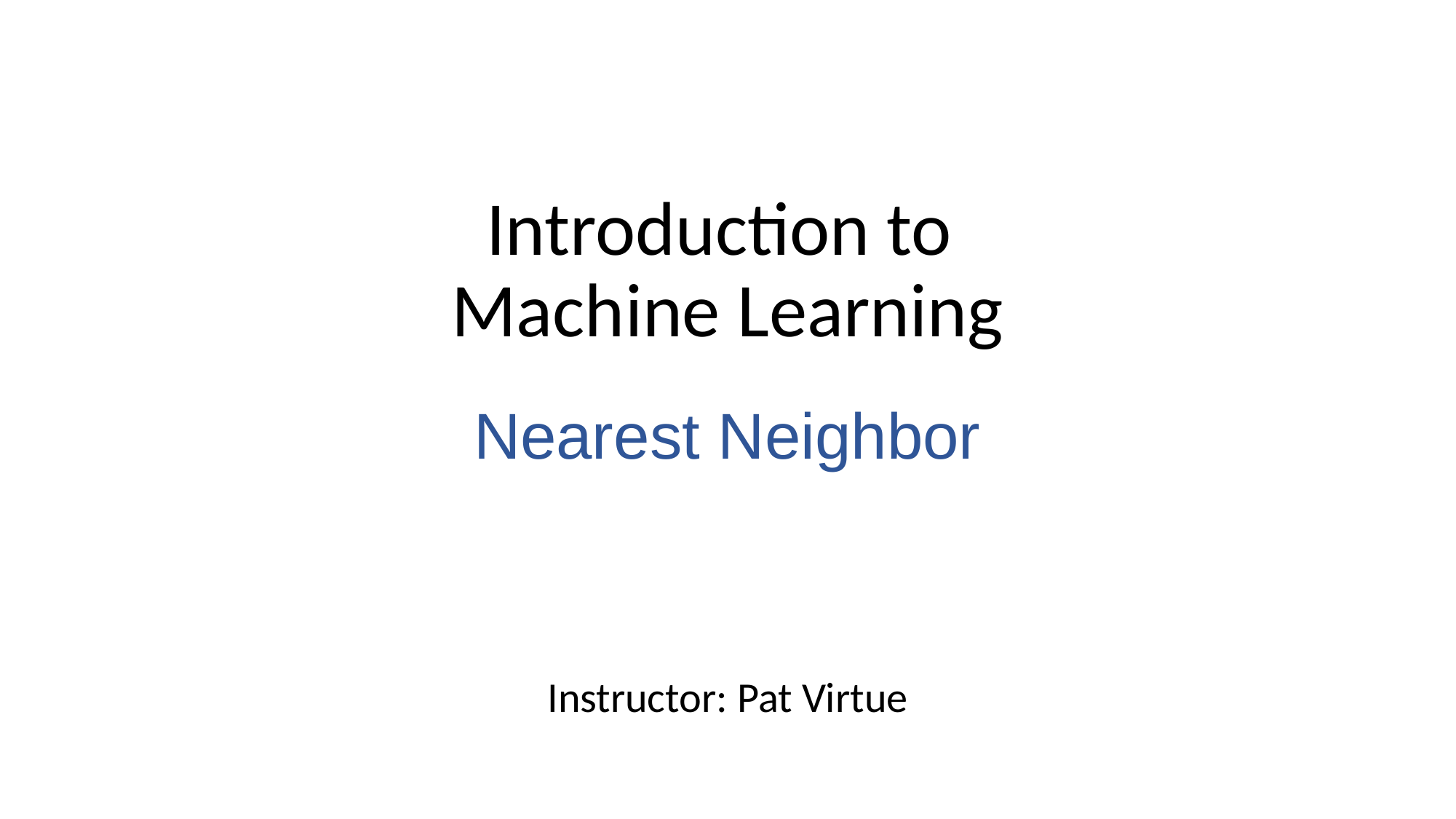

# Introduction to Machine Learning
Nearest Neighbor
Instructor: Pat Virtue